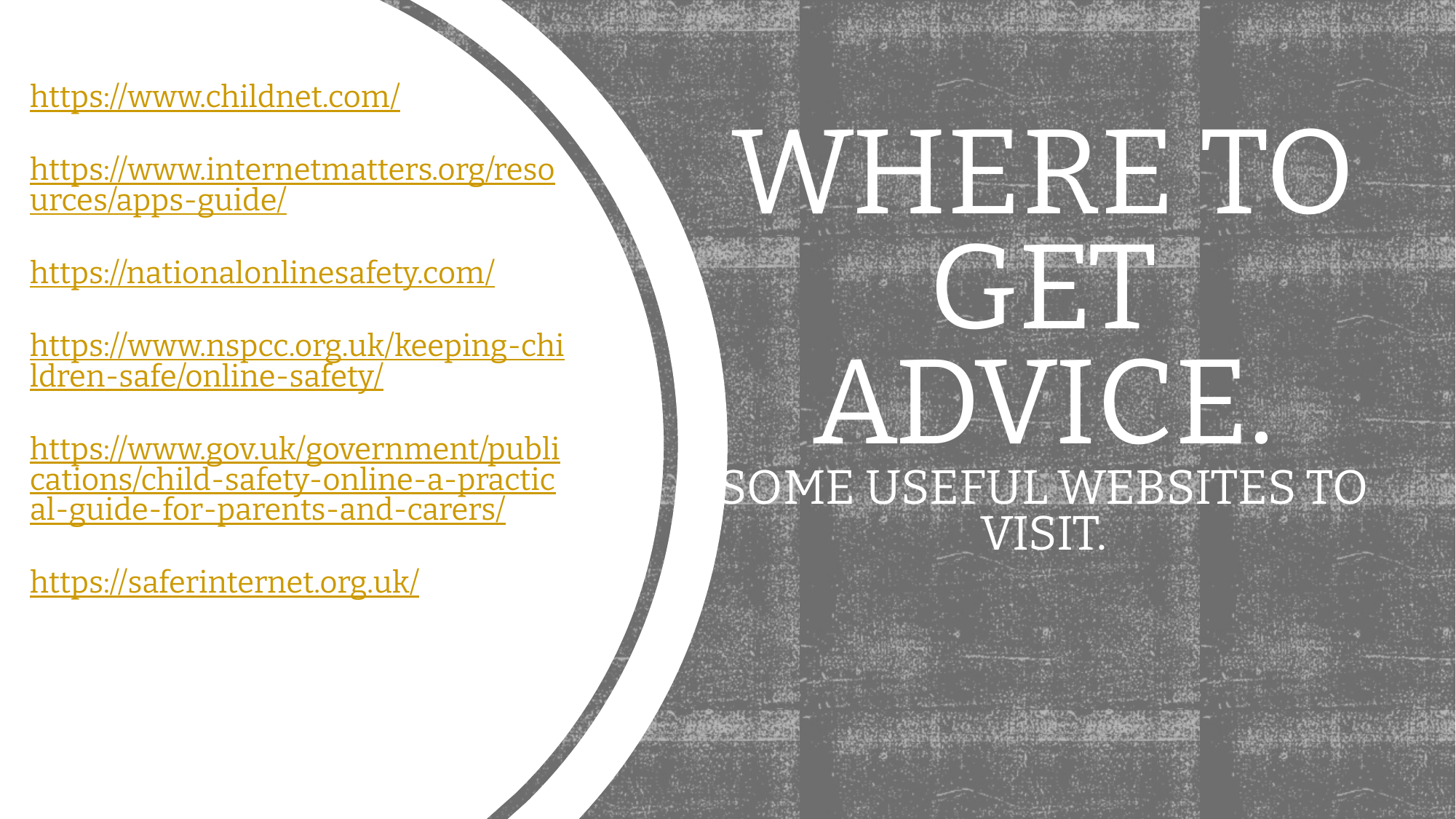

https://www.childnet.com/

https://www.internetmatters.org/resources/apps-guide/

https://nationalonlinesafety.com/

https://www.nspcc.org.uk/keeping-children-safe/online-safety/

https://www.gov.uk/government/publications/child-safety-online-a-practical-guide-for-parents-and-carers/

https://saferinternet.org.uk/

# Where to get advice. some useful websites to visit.